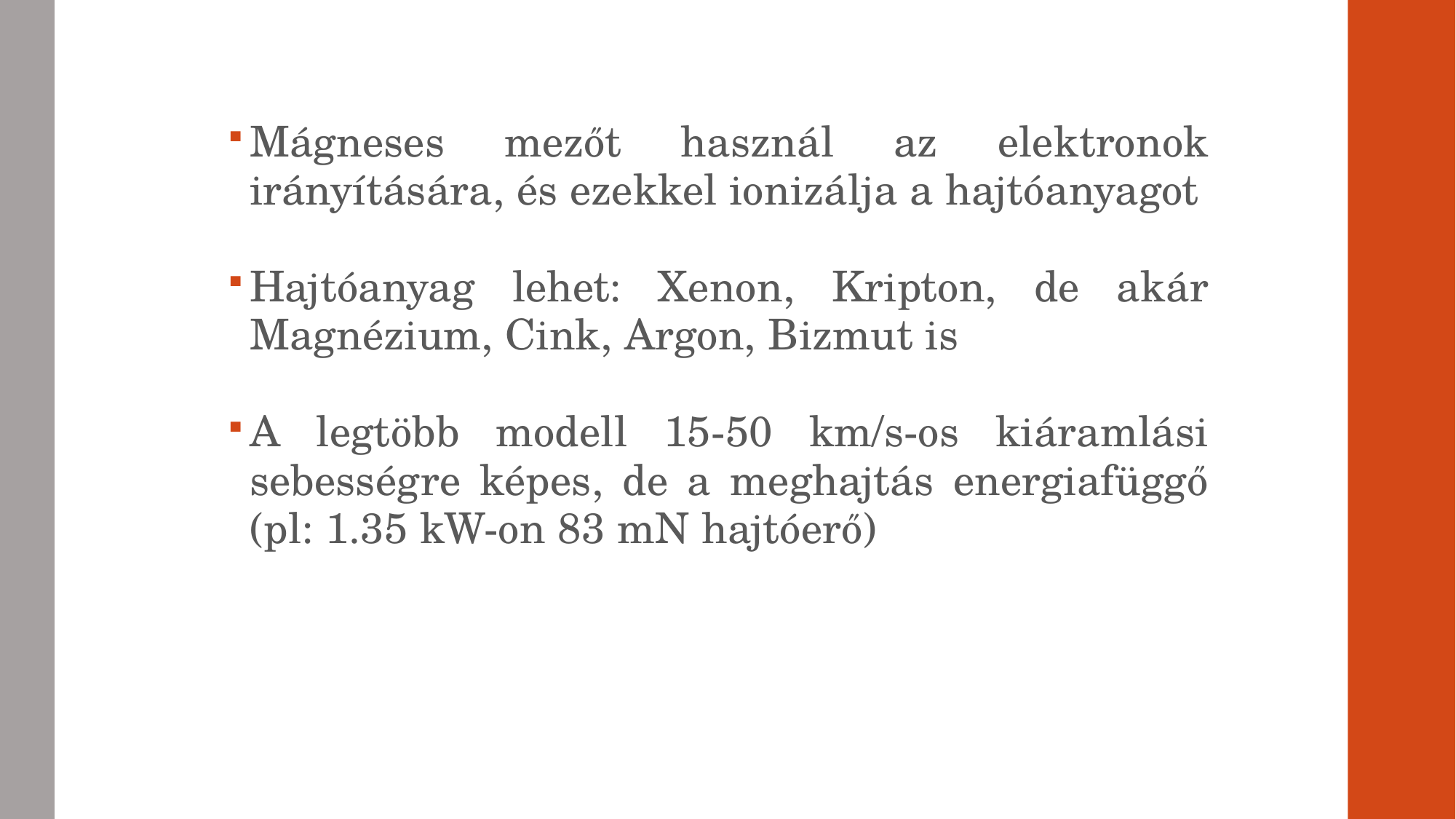

Mágneses mezőt használ az elektronok irányítására, és ezekkel ionizálja a hajtóanyagot
Hajtóanyag lehet: Xenon, Kripton, de akár Magnézium, Cink, Argon, Bizmut is
A legtöbb modell 15-50 km/s-os kiáramlási sebességre képes, de a meghajtás energiafüggő (pl: 1.35 kW-on 83 mN hajtóerő)